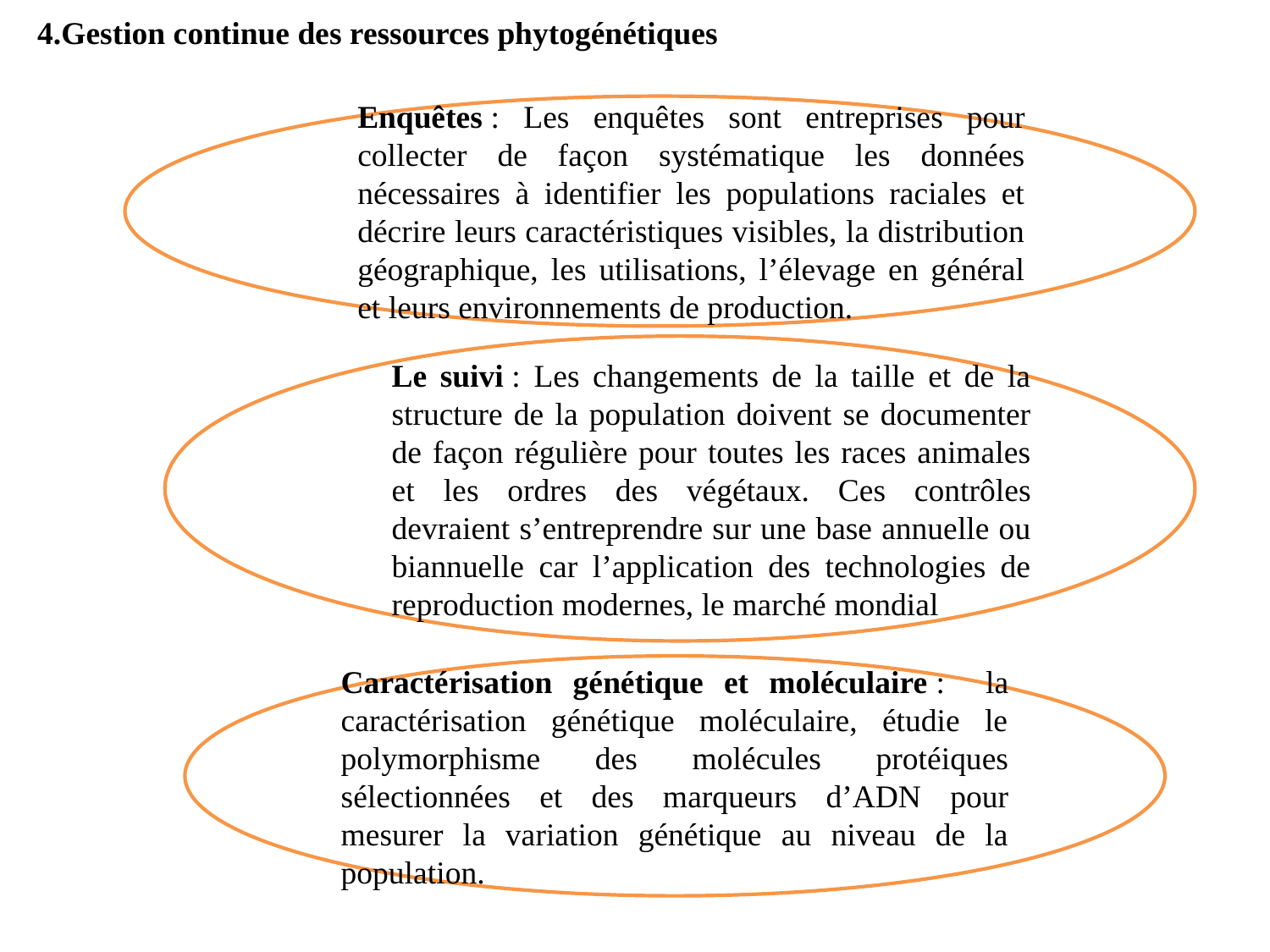

4.Gestion continue des ressources phytogénétiques
Enquêtes : Les enquêtes sont entreprises pour collecter de façon systématique les données nécessaires à identifier les populations raciales et décrire leurs caractéristiques visibles, la distribution géographique, les utilisations, l’élevage en général et leurs environnements de production.
Le suivi : Les changements de la taille et de la structure de la population doivent se documenter de façon régulière pour toutes les races animales et les ordres des végétaux. Ces contrôles devraient s’entreprendre sur une base annuelle ou biannuelle car l’application des technologies de reproduction modernes, le marché mondial
Caractérisation génétique et moléculaire :  la caractérisation génétique moléculaire, étudie le polymorphisme des molécules protéiques sélectionnées et des marqueurs d’ADN pour mesurer la variation génétique au niveau de la population.